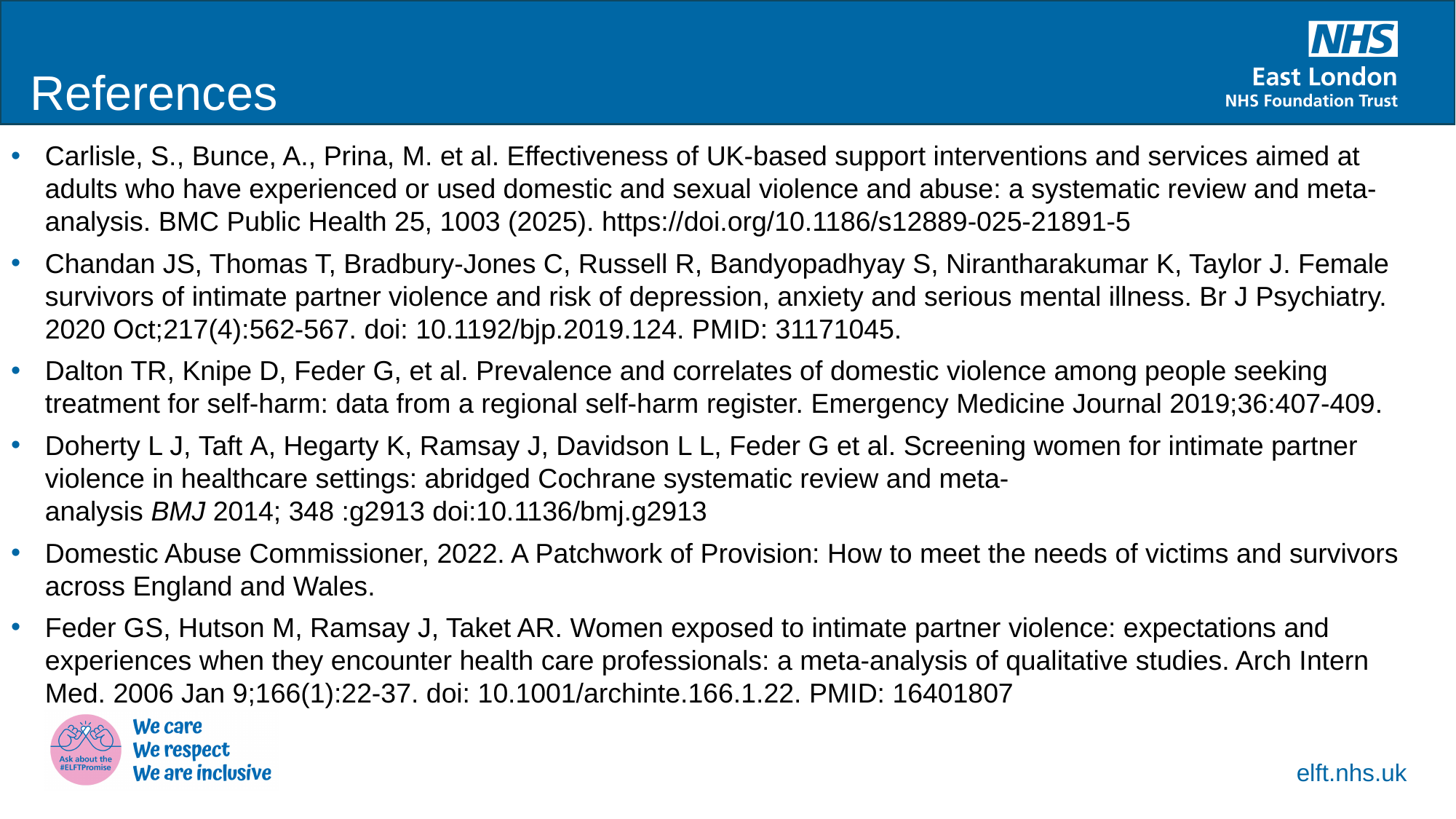

References
Carlisle, S., Bunce, A., Prina, M. et al. Effectiveness of UK-based support interventions and services aimed at adults who have experienced or used domestic and sexual violence and abuse: a systematic review and meta-analysis. BMC Public Health 25, 1003 (2025). https://doi.org/10.1186/s12889-025-21891-5
Chandan JS, Thomas T, Bradbury-Jones C, Russell R, Bandyopadhyay S, Nirantharakumar K, Taylor J. Female survivors of intimate partner violence and risk of depression, anxiety and serious mental illness. Br J Psychiatry. 2020 Oct;217(4):562-567. doi: 10.1192/bjp.2019.124. PMID: 31171045.
Dalton TR, Knipe D, Feder G, et al. Prevalence and correlates of domestic violence among people seeking treatment for self-harm: data from a regional self-harm register. Emergency Medicine Journal 2019;36:407-409.
Doherty L J, Taft A, Hegarty K, Ramsay J, Davidson L L, Feder G et al. Screening women for intimate partner violence in healthcare settings: abridged Cochrane systematic review and meta-analysis BMJ 2014; 348 :g2913 doi:10.1136/bmj.g2913
Domestic Abuse Commissioner, 2022. A Patchwork of Provision: How to meet the needs of victims and survivors across England and Wales.
Feder GS, Hutson M, Ramsay J, Taket AR. Women exposed to intimate partner violence: expectations and experiences when they encounter health care professionals: a meta-analysis of qualitative studies. Arch Intern Med. 2006 Jan 9;166(1):22-37. doi: 10.1001/archinte.166.1.22. PMID: 16401807